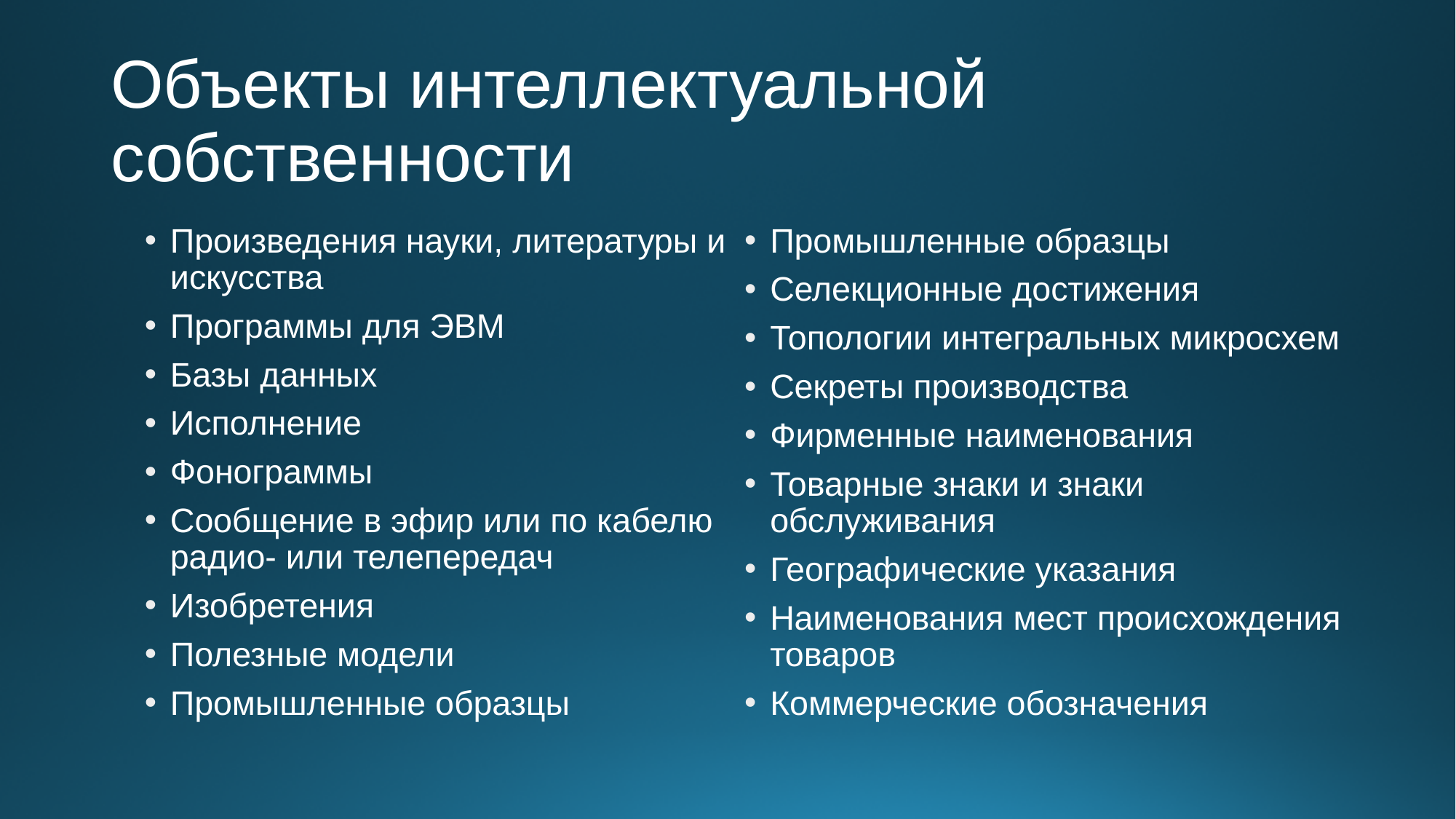

# Объекты интеллектуальной собственности
Произведения науки, литературы и искусства
Программы для ЭВМ
Базы данных
Исполнение
Фонограммы
Сообщение в эфир или по кабелю радио- или телепередач
Изобретения
Полезные модели
Промышленные образцы
Промышленные образцы
Селекционные достижения
Топологии интегральных микросхем
Секреты производства
Фирменные наименования
Товарные знаки и знаки обслуживания
Географические указания
Наименования мест происхождения товаров
Коммерческие обозначения